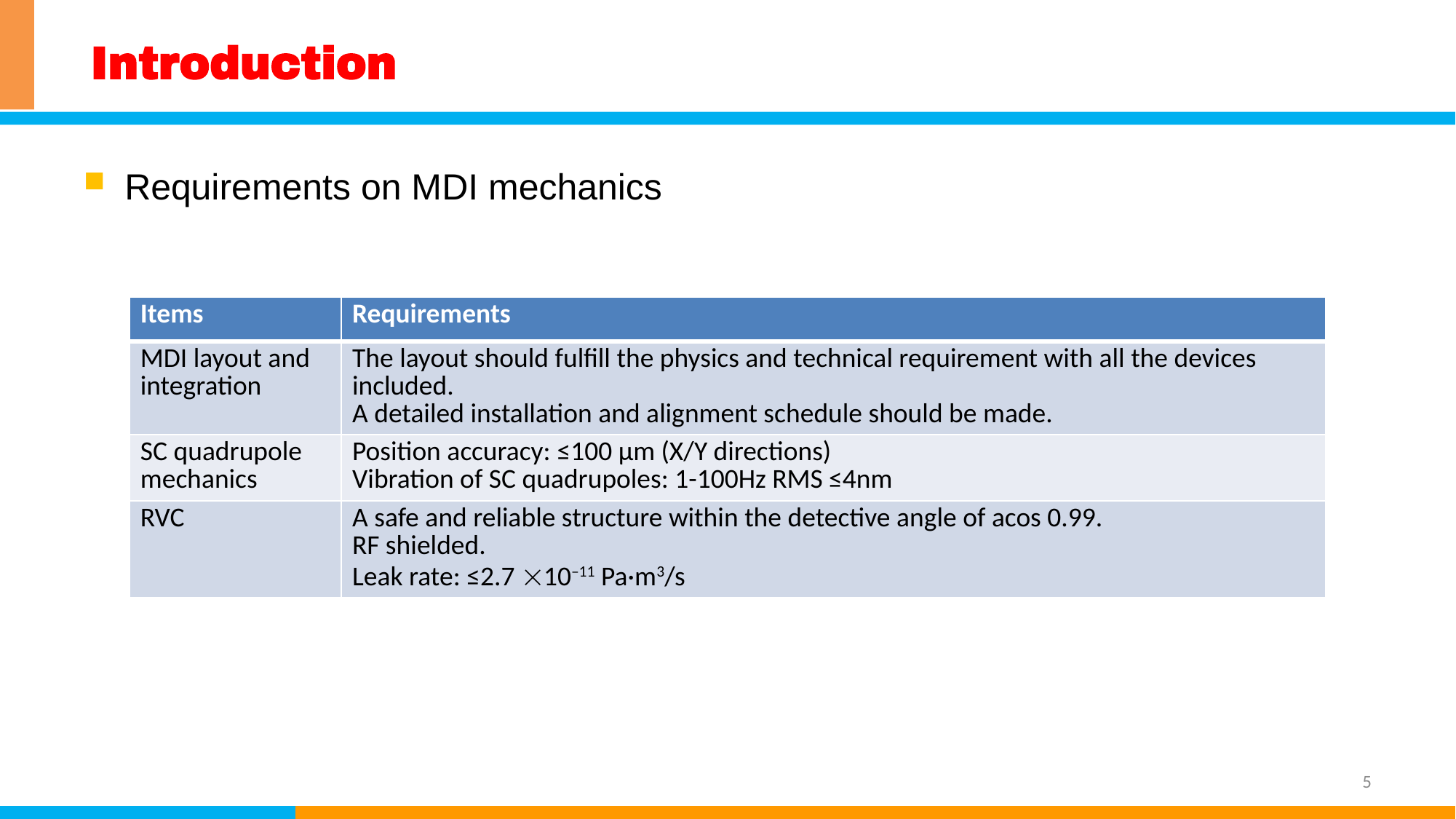

# Introduction
Requirements on MDI mechanics
| Items | Requirements |
| --- | --- |
| MDI layout and integration | The layout should fulfill the physics and technical requirement with all the devices included. A detailed installation and alignment schedule should be made. |
| SC quadrupole mechanics | Position accuracy: ≤100 μm (X/Y directions) Vibration of SC quadrupoles: 1-100Hz RMS ≤4nm |
| RVC | A safe and reliable structure within the detective angle of acos 0.99. RF shielded. Leak rate: ≤2.7 ×10–11 Pa·m3/s |
5